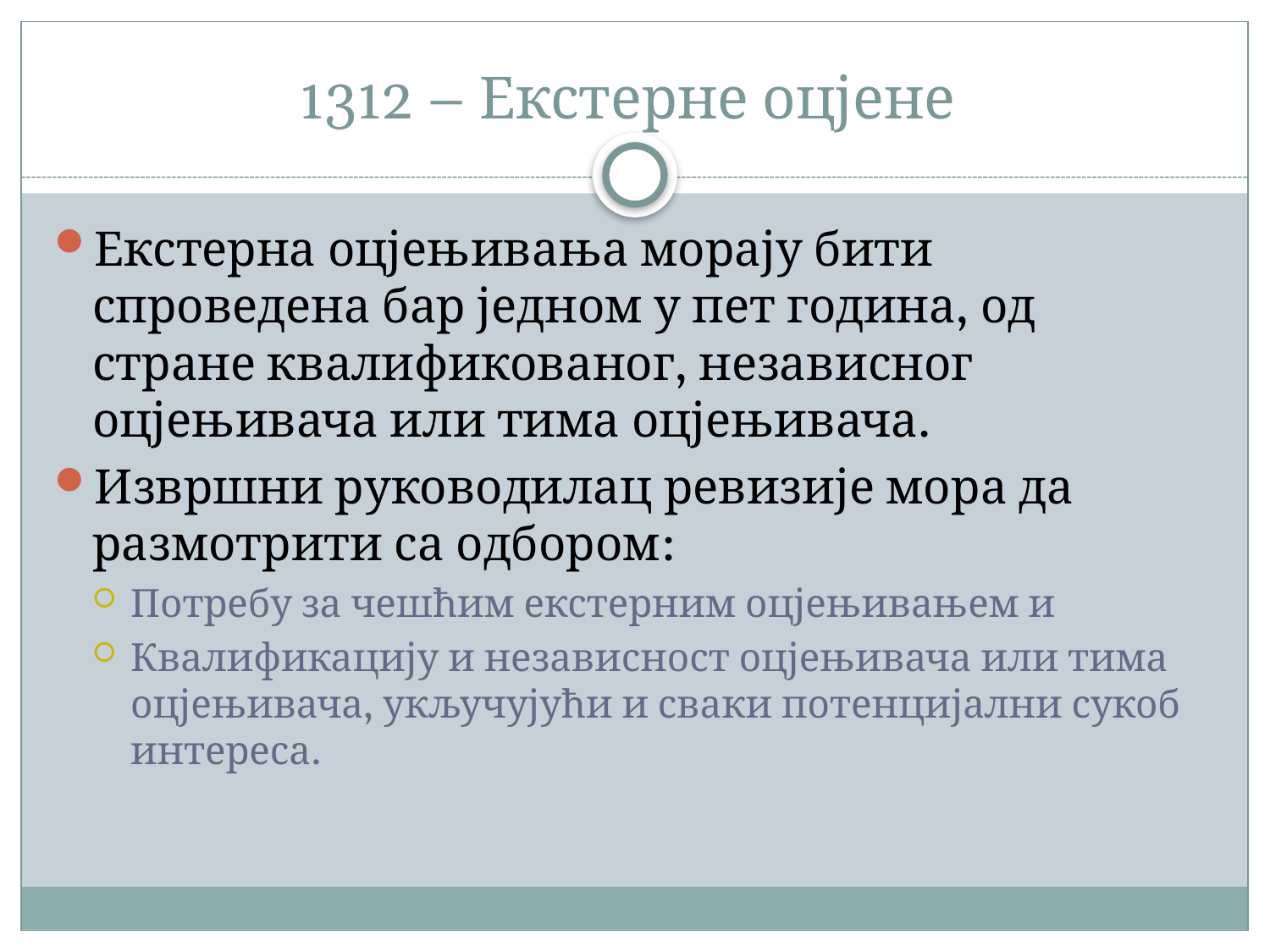

# 1312 – Екстерне оцјене
Екстерна оцјењивања морају бити спроведена бар једном у пет година, од стране квалификованог, независног оцјењивача или тима оцјењивача.
Извршни руководилац ревизије мора да размотрити са одбором:
Потребу за чешћим екстерним оцјењивањем и
Квалификацију и независност оцјењивача или тима оцјењивача, укључујући и сваки потенцијални сукоб интереса.